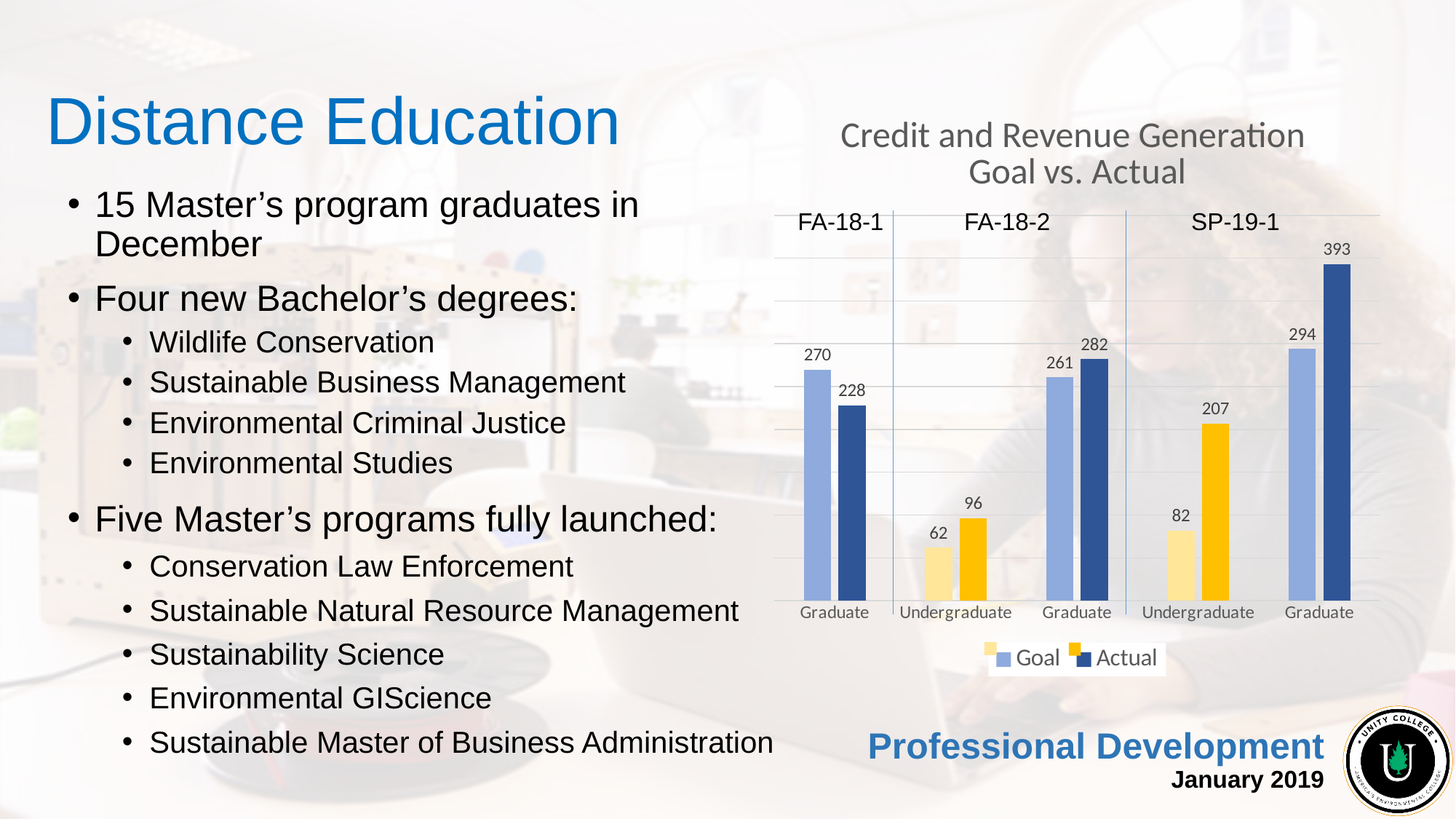

# Distance Education

### Chart: Credit and Revenue Generation
Goal vs. Actual

| Category | Goal | Actual |
|---|---|---|
| Graduate | 270.0 | 228.0 |
| Undergraduate | 62.0 | 96.0 |
| Graduate | 261.0 | 282.0 |
| Undergraduate | 82.0 | 207.0 |
| Graduate | 294.0 | 393.0 |
15 Master’s program graduates in December
Four new Bachelor’s degrees:
Wildlife Conservation
Sustainable Business Management
Environmental Criminal Justice
Environmental Studies
Five Master’s programs fully launched:
Conservation Law Enforcement
Sustainable Natural Resource Management
Sustainability Science
Environmental GIScience
Sustainable Master of Business Administration
FA-18-1            FA-18-2                     SP-19-1